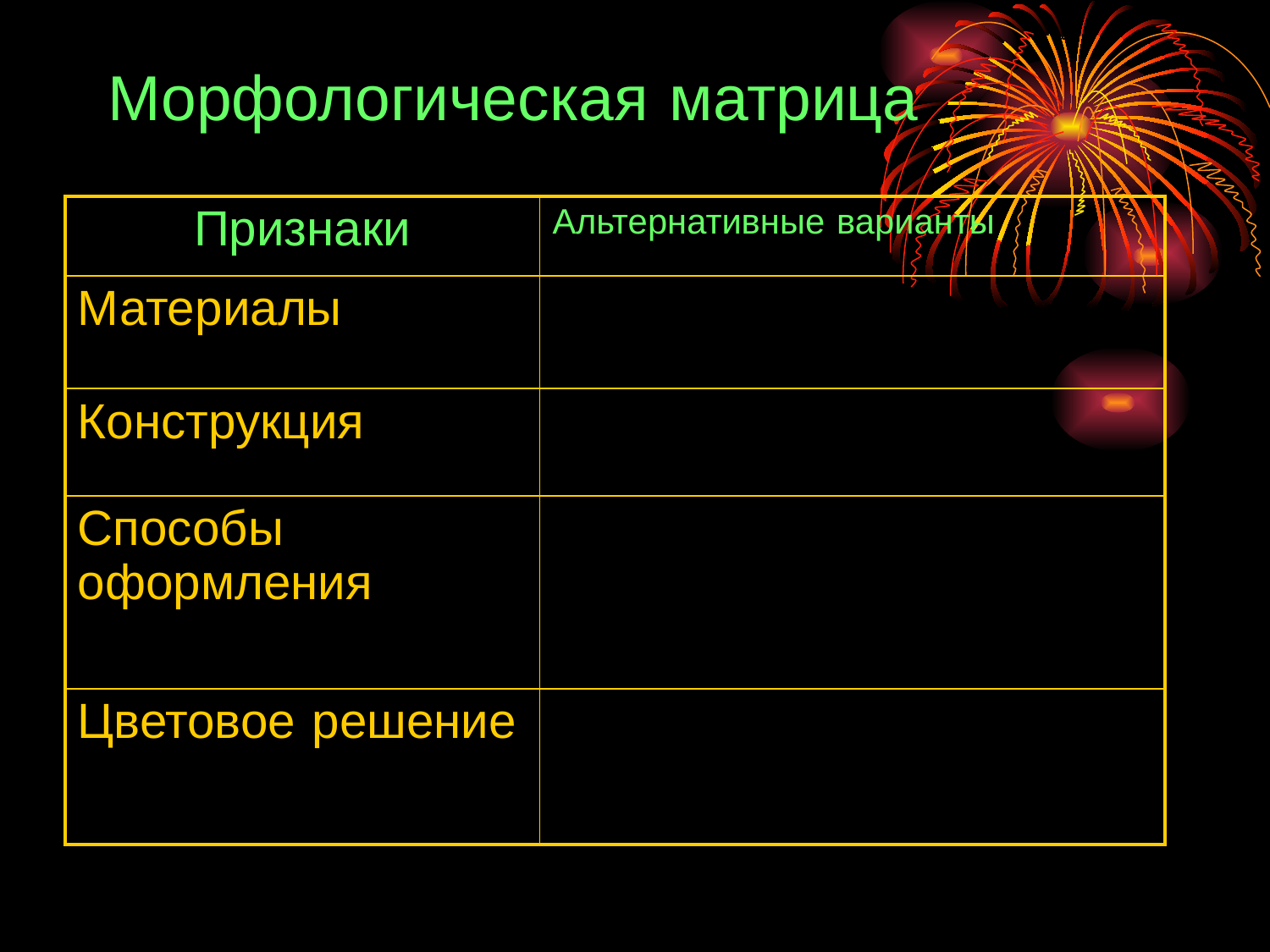

# Морфологическая матрица
| Признаки | Альтернативные варианты |
| --- | --- |
| Материалы |  |
| Конструкция |  |
| Способы оформления |  |
| Цветовое решение |  |